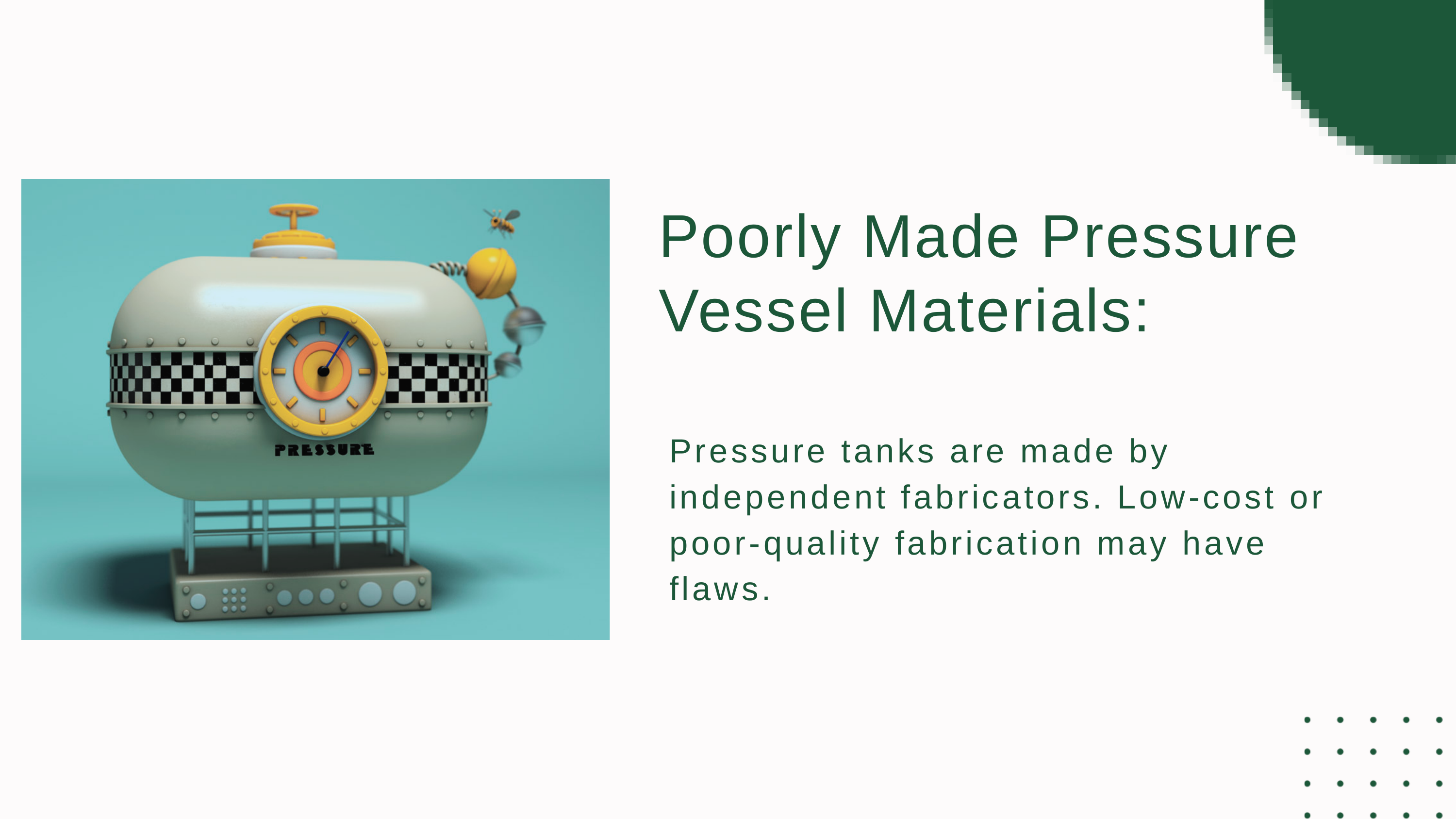

Poorly Made Pressure Vessel Materials:
Pressure tanks are made by independent fabricators. Low-cost or poor-quality fabrication may have flaws.